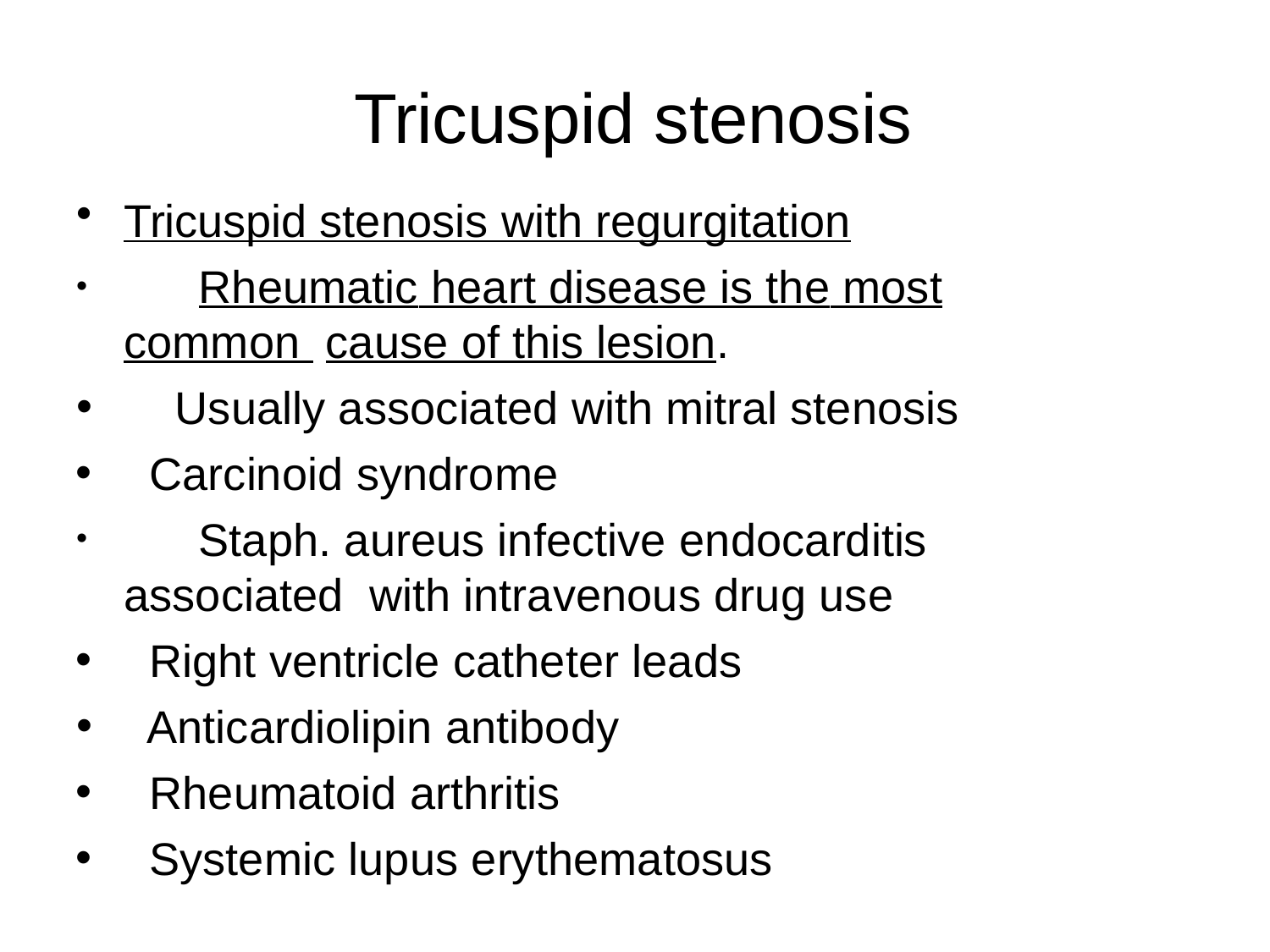

# Tricuspid stenosis
Tricuspid stenosis with regurgitation
	Rheumatic heart disease is the most common  cause of this lesion.
Usually associated with mitral stenosis
Carcinoid syndrome
	Staph. aureus infective endocarditis associated  with intravenous drug use
Right ventricle catheter leads
Anticardiolipin antibody
Rheumatoid arthritis
Systemic lupus erythematosus